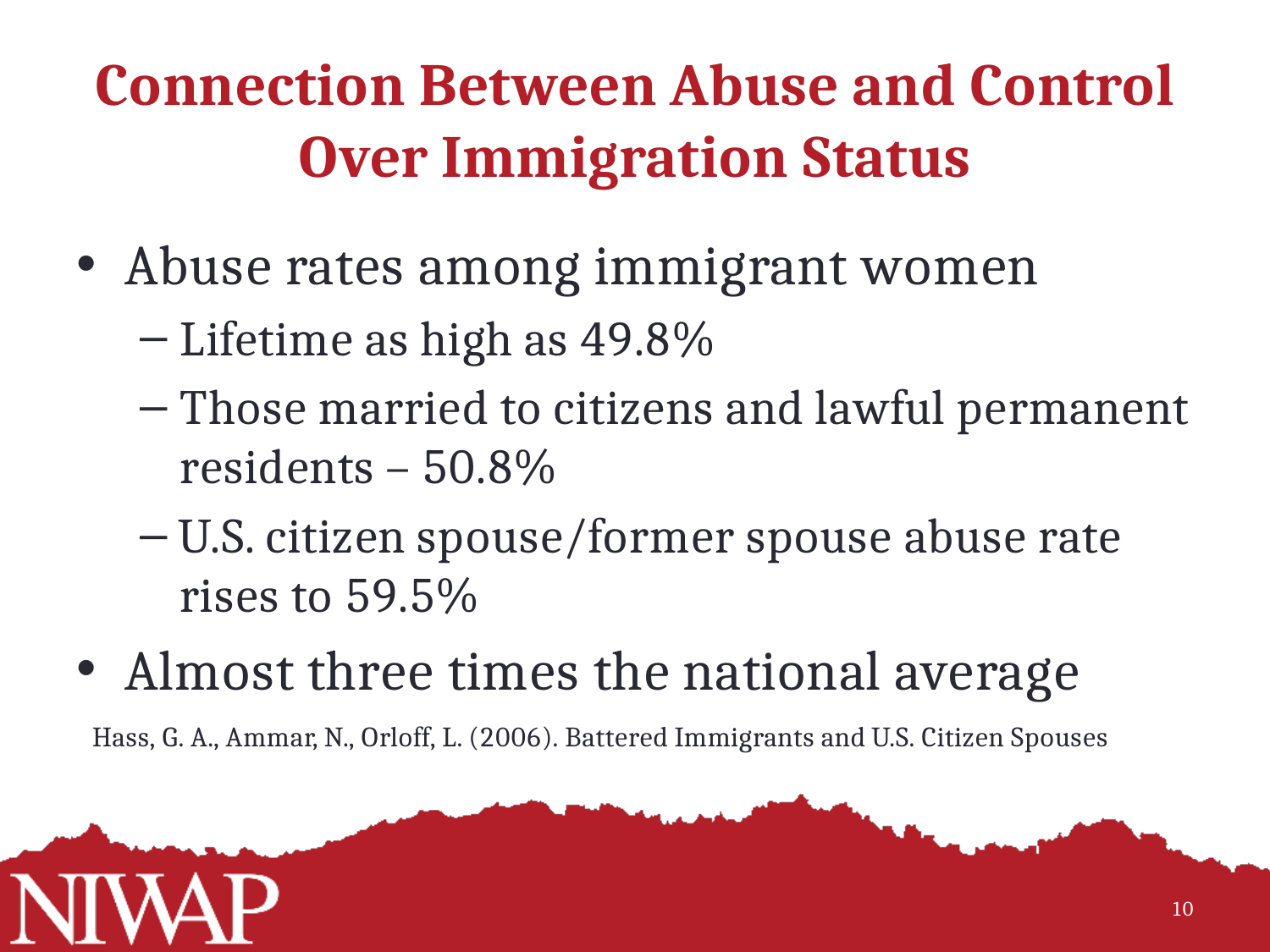

# Connection Between Abuse and Control Over Immigration Status
Abuse rates among immigrant women
Lifetime as high as 49.8%
Those married to citizens and lawful permanent residents – 50.8%
U.S. citizen spouse/former spouse abuse rate rises to 59.5%
Almost three times the national average
Hass, G. A., Ammar, N., Orloff, L. (2006). Battered Immigrants and U.S. Citizen Spouses
10